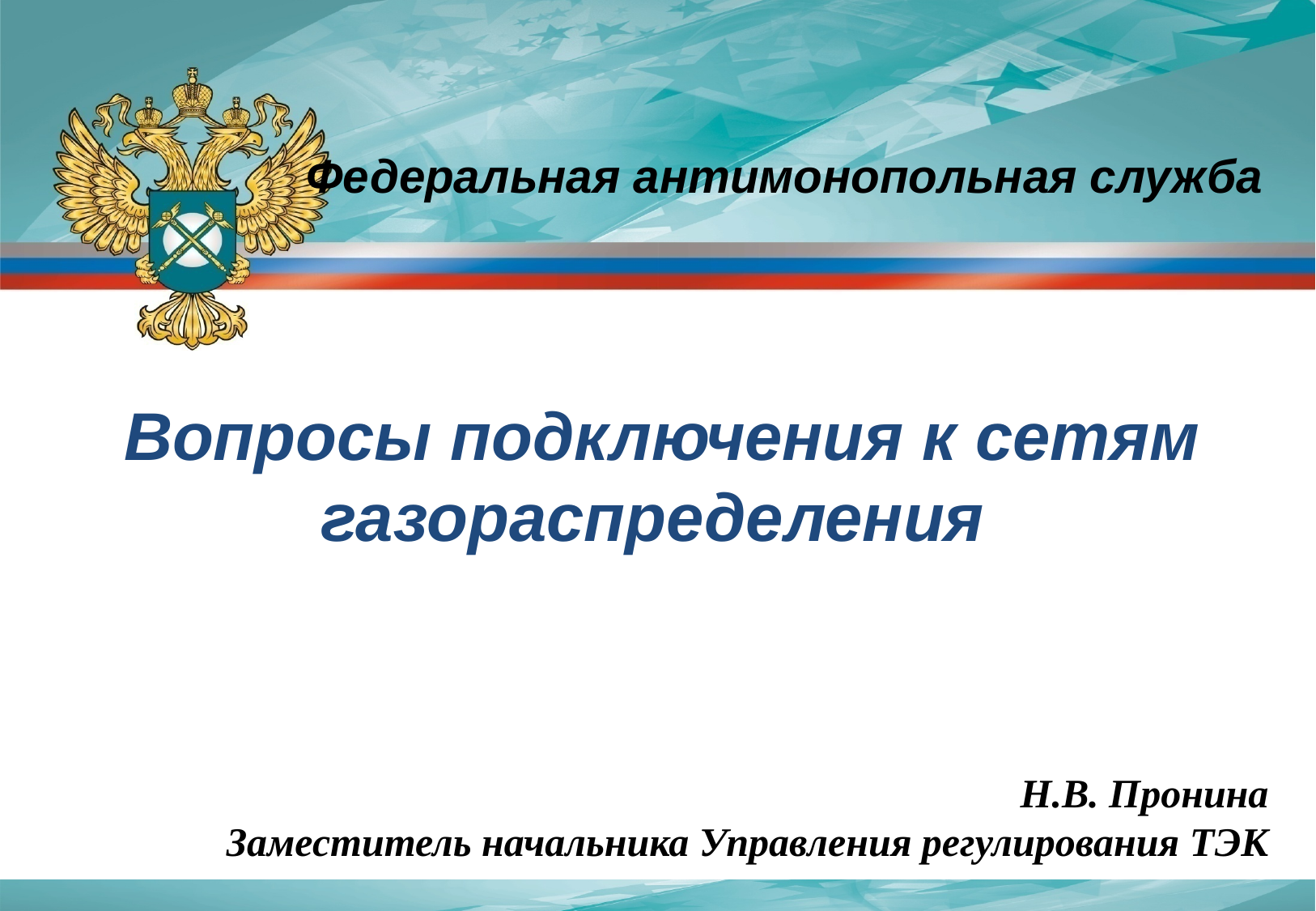

Федеральная антимонопольная служба
Вопросы подключения к сетям газораспределения
Н.В. Пронина
Заместитель начальника Управления регулирования ТЭК